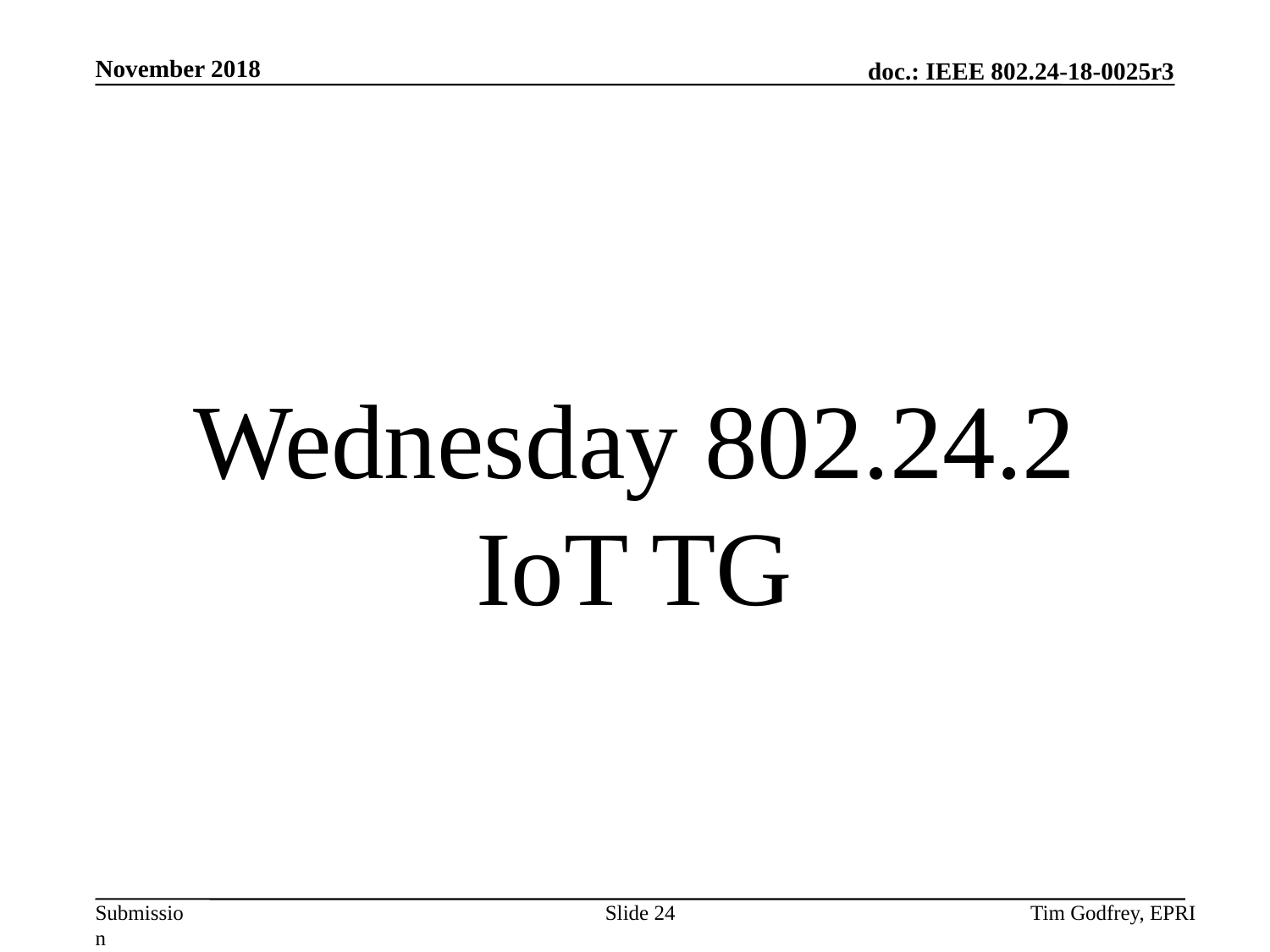

# Wednesday 802.24.2 IoT TG
Slide 24
Tim Godfrey, EPRI